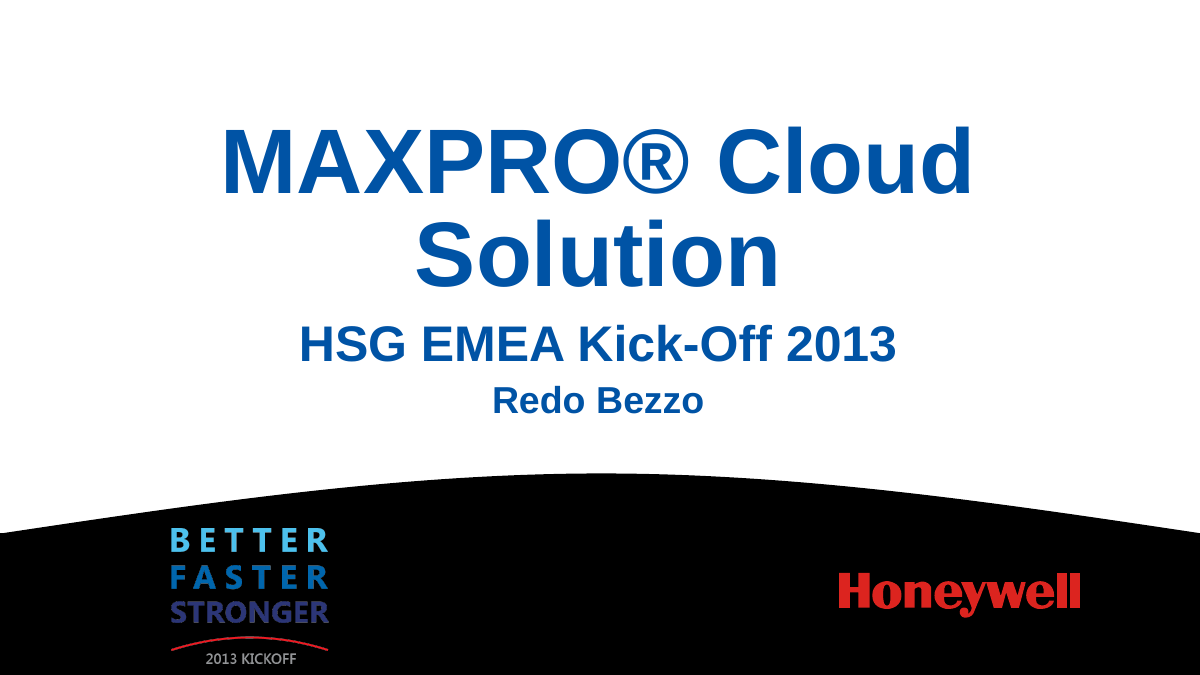

MAXPRO® Cloud Solution
HSG EMEA Kick-Off 2013
Redo Bezzo